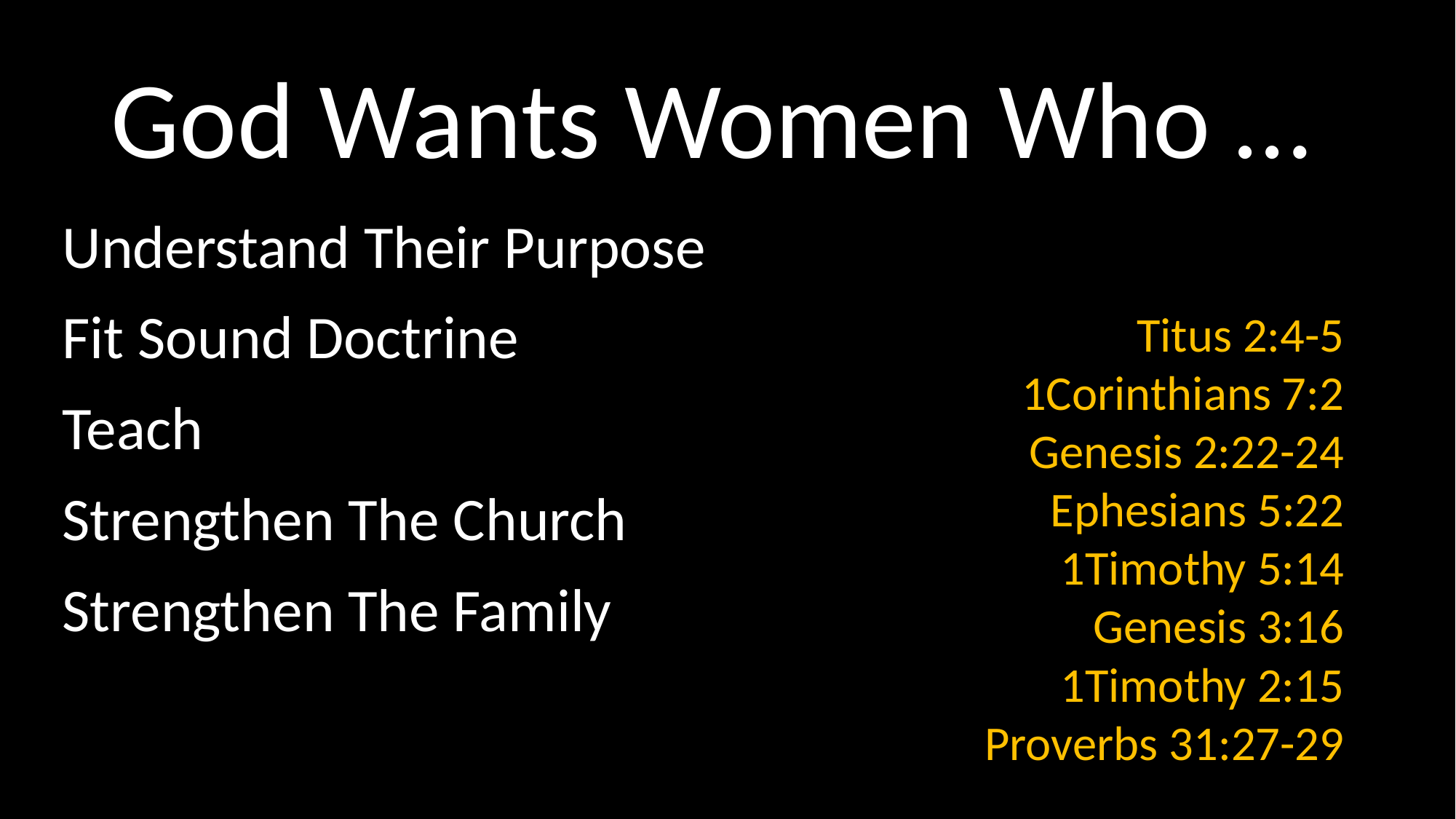

# God Wants Women Who …
Understand Their Purpose
Fit Sound Doctrine
Teach
Strengthen The Church
Strengthen The Family
Titus 2:4-5
1Corinthians 7:2
Genesis 2:22-24
Ephesians 5:22
1Timothy 5:14
Genesis 3:16
1Timothy 2:15
Proverbs 31:27-29